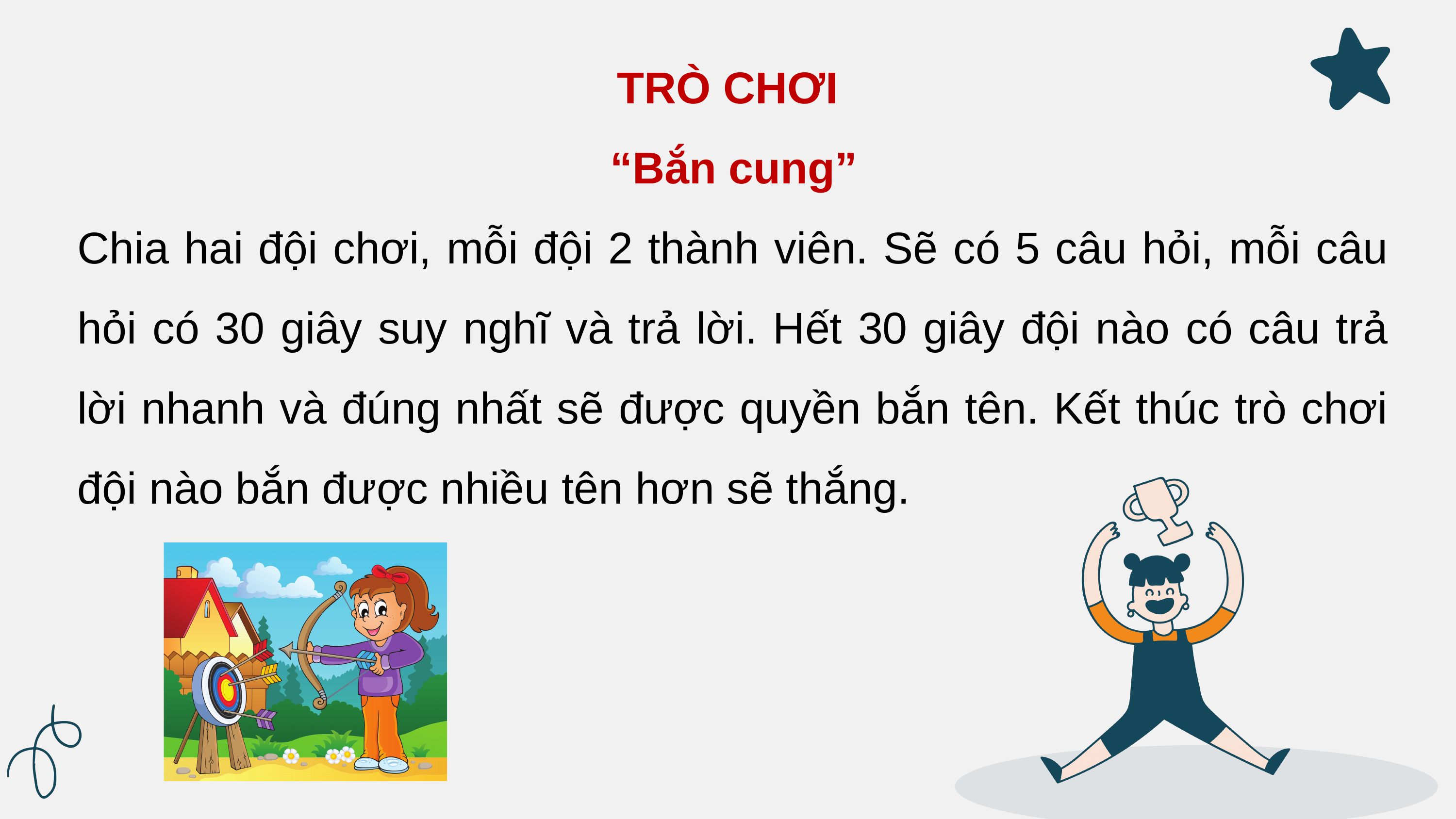

TRÒ CHƠI
“Bắn cung”
Chia hai đội chơi, mỗi đội 2 thành viên. Sẽ có 5 câu hỏi, mỗi câu hỏi có 30 giây suy nghĩ và trả lời. Hết 30 giây đội nào có câu trả lời nhanh và đúng nhất sẽ được quyền bắn tên. Kết thúc trò chơi đội nào bắn được nhiều tên hơn sẽ thắng.